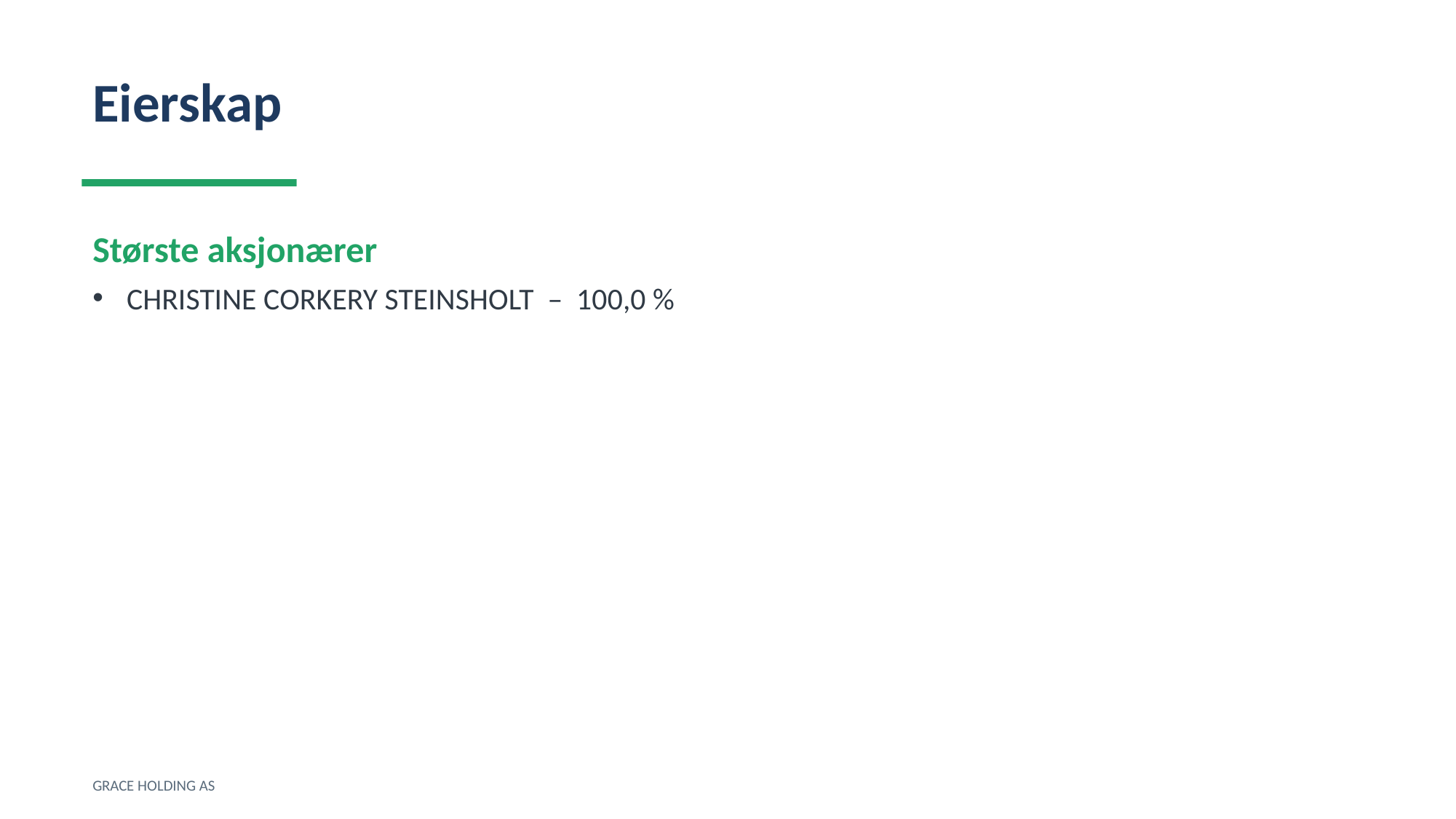

Eierskap

Største aksjonærer
CHRISTINE CORKERY STEINSHOLT  –  100,0 %
GRACE HOLDING AS